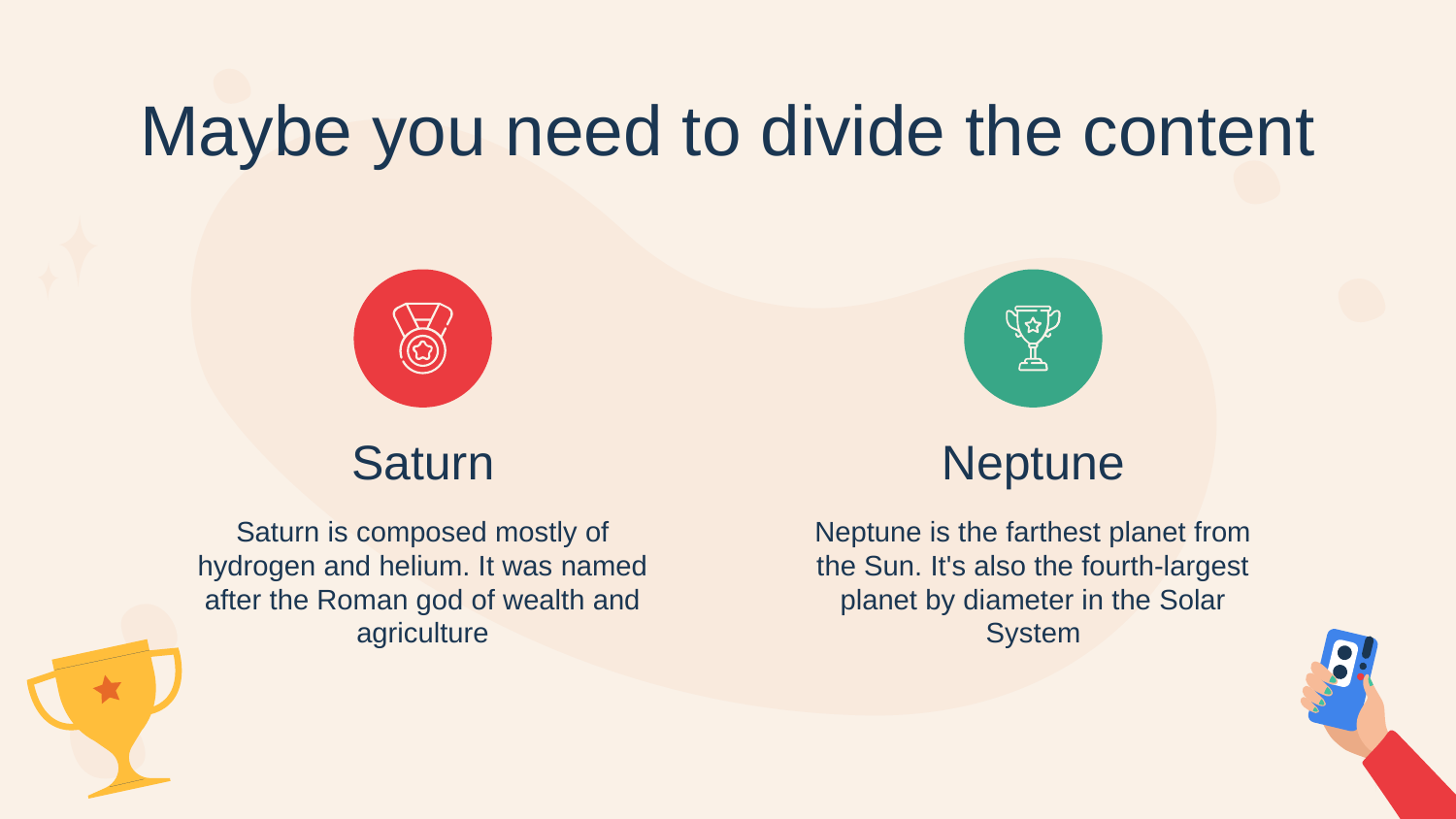

# Maybe you need to divide the content

Saturn
Neptune
Saturn is composed mostly of hydrogen and helium. It was named after the Roman god of wealth and agriculture
Neptune is the farthest planet from the Sun. It's also the fourth-largest planet by diameter in the Solar System